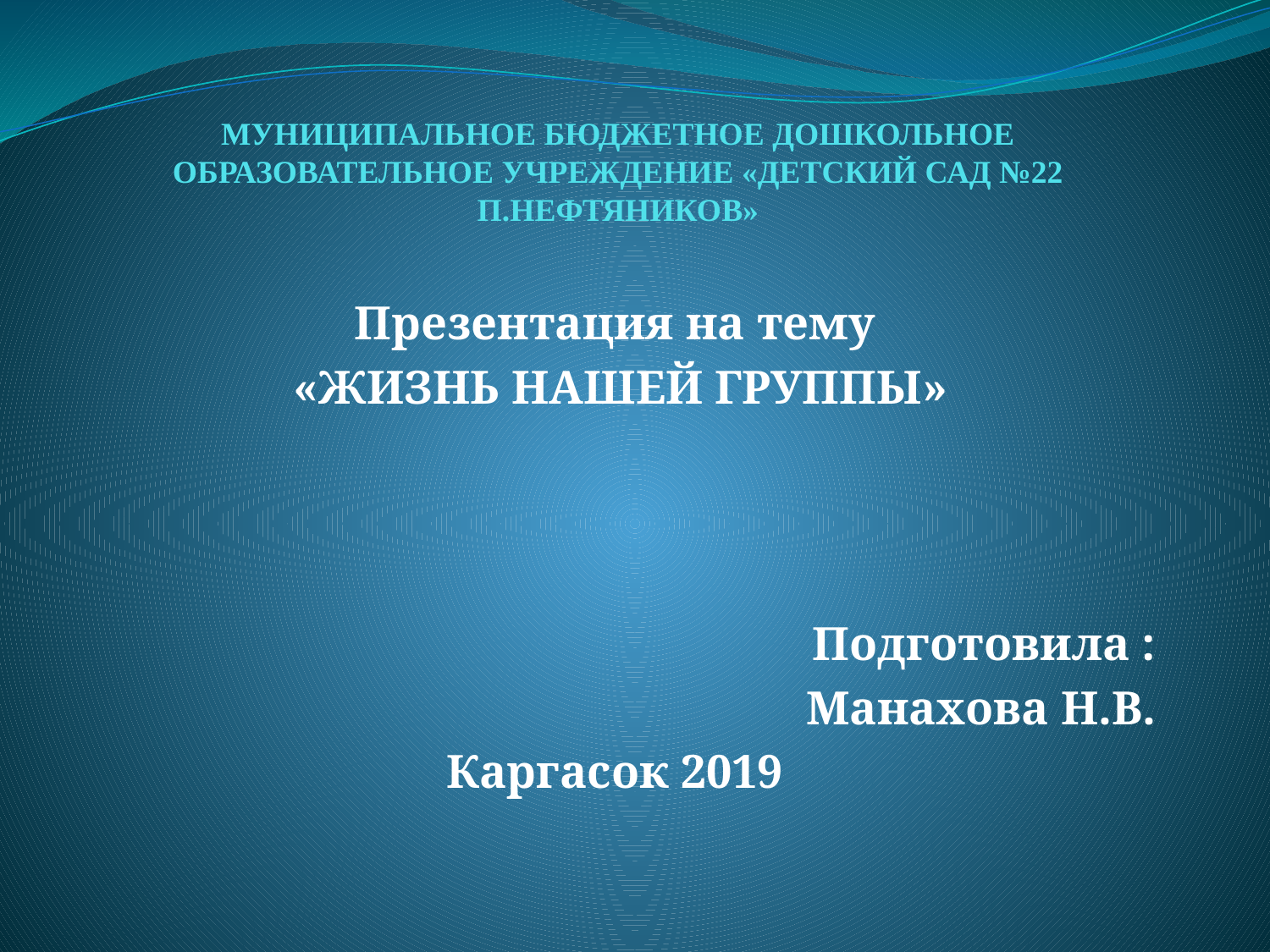

# МУНИЦИПАЛЬНОЕ БЮДЖЕТНОЕ ДОШКОЛЬНОЕ ОБРАЗОВАТЕЛЬНОЕ УЧРЕЖДЕНИЕ «ДЕТСКИЙ САД №22 П.НЕФТЯНИКОВ»
Презентация на тему
 «ЖИЗНЬ НАШЕЙ ГРУППЫ»

Подготовила :
Манахова Н.В.
Каргасок 2019